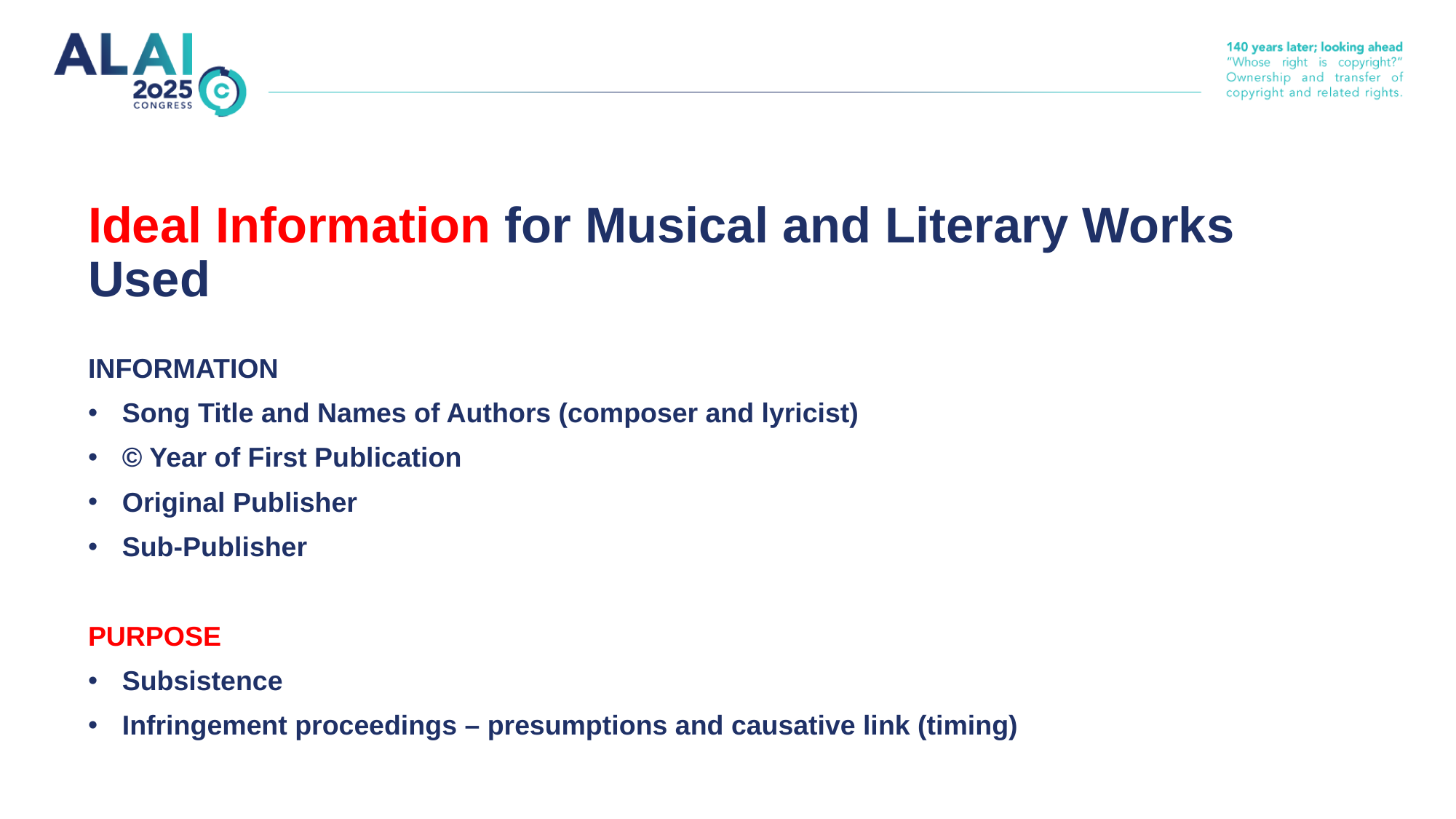

# Ideal Information for Musical and Literary Works Used
INFORMATION
Song Title and Names of Authors (composer and lyricist)
© Year of First Publication
Original Publisher
Sub-Publisher

PURPOSE
Subsistence
Infringement proceedings – presumptions and causative link (timing)